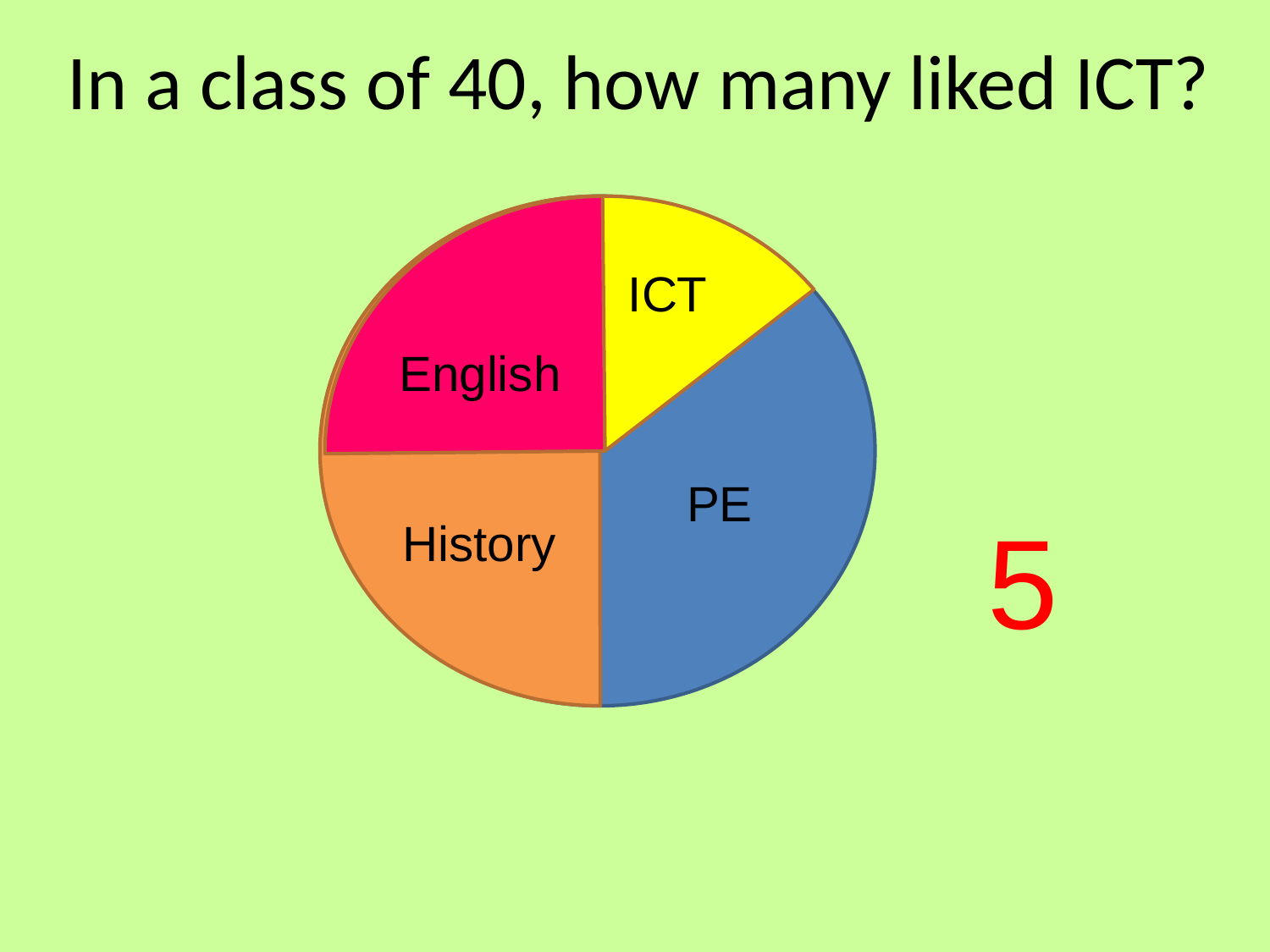

In a class of 40, how many liked ICT?

ICT
English
PE
5
History